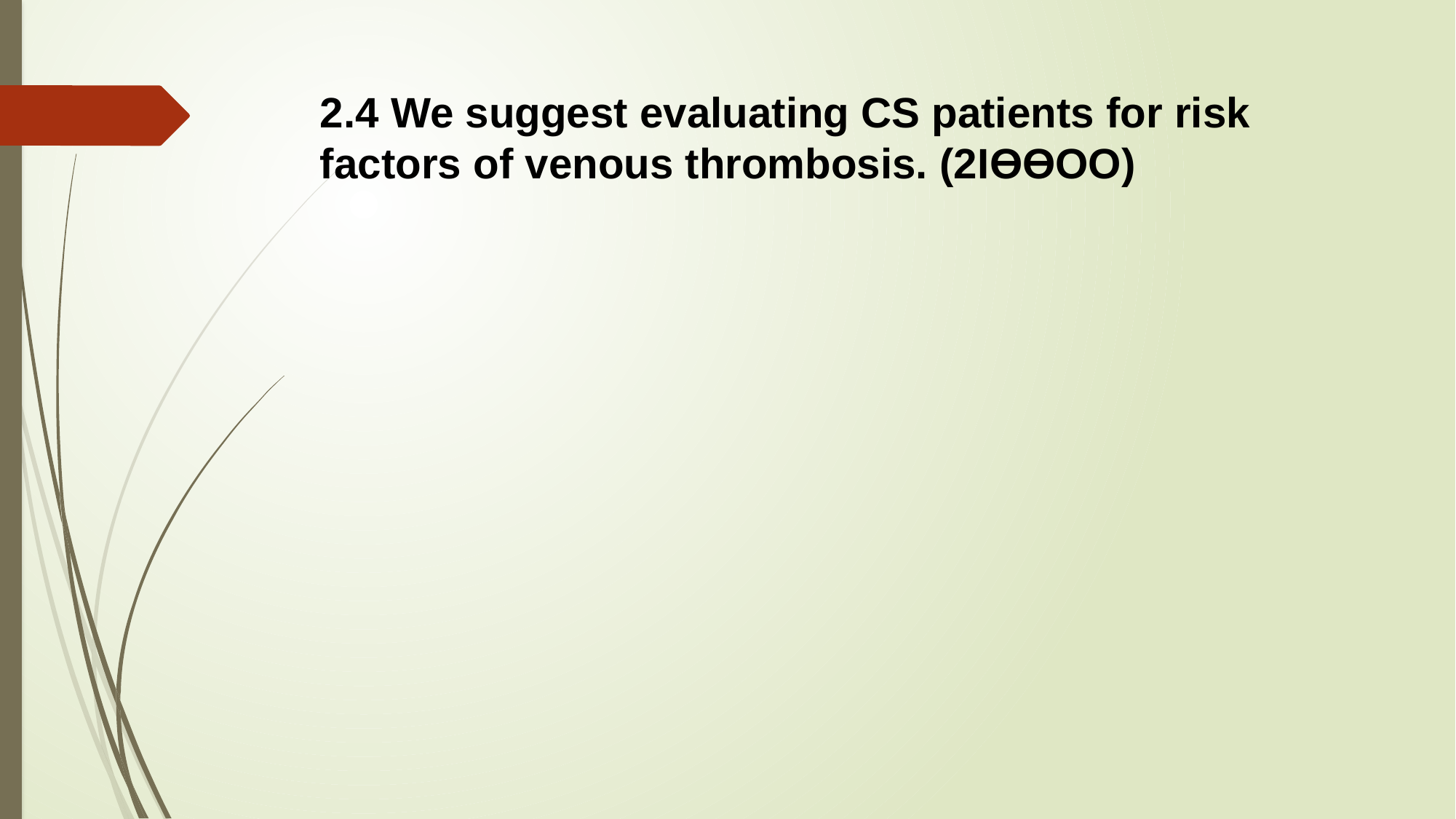

2.4 We suggest evaluating CS patients for risk factors of venous thrombosis. (2ΙƟƟΟΟ)